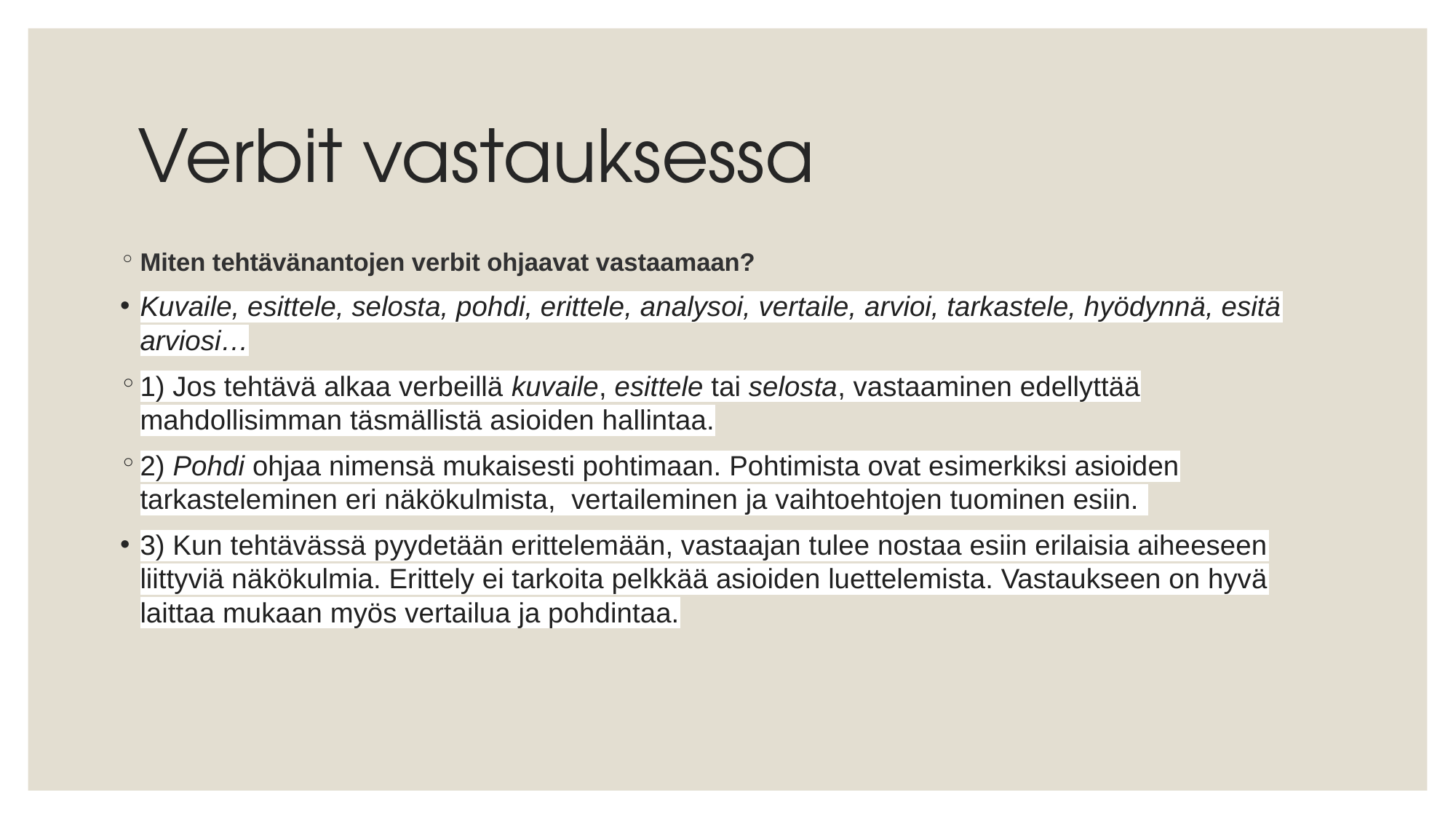

# Verbit vastauksessa
Miten tehtävänantojen verbit ohjaavat vastaamaan?
Kuvaile, esittele, selosta, pohdi, erittele, analysoi, vertaile, arvioi, tarkastele, hyödynnä, esitä arviosi…
1) Jos tehtävä alkaa verbeillä kuvaile, esittele tai selosta, vastaaminen edellyttää mahdollisimman täsmällistä asioiden hallintaa.
2) Pohdi ohjaa nimensä mukaisesti pohtimaan. Pohtimista ovat esimerkiksi asioiden tarkasteleminen eri näkökulmista,  vertaileminen ja vaihtoehtojen tuominen esiin.
3) Kun tehtävässä pyydetään erittelemään, vastaajan tulee nostaa esiin erilaisia aiheeseen liittyviä näkökulmia. Erittely ei tarkoita pelkkää asioiden luettelemista. Vastaukseen on hyvä laittaa mukaan myös vertailua ja pohdintaa.